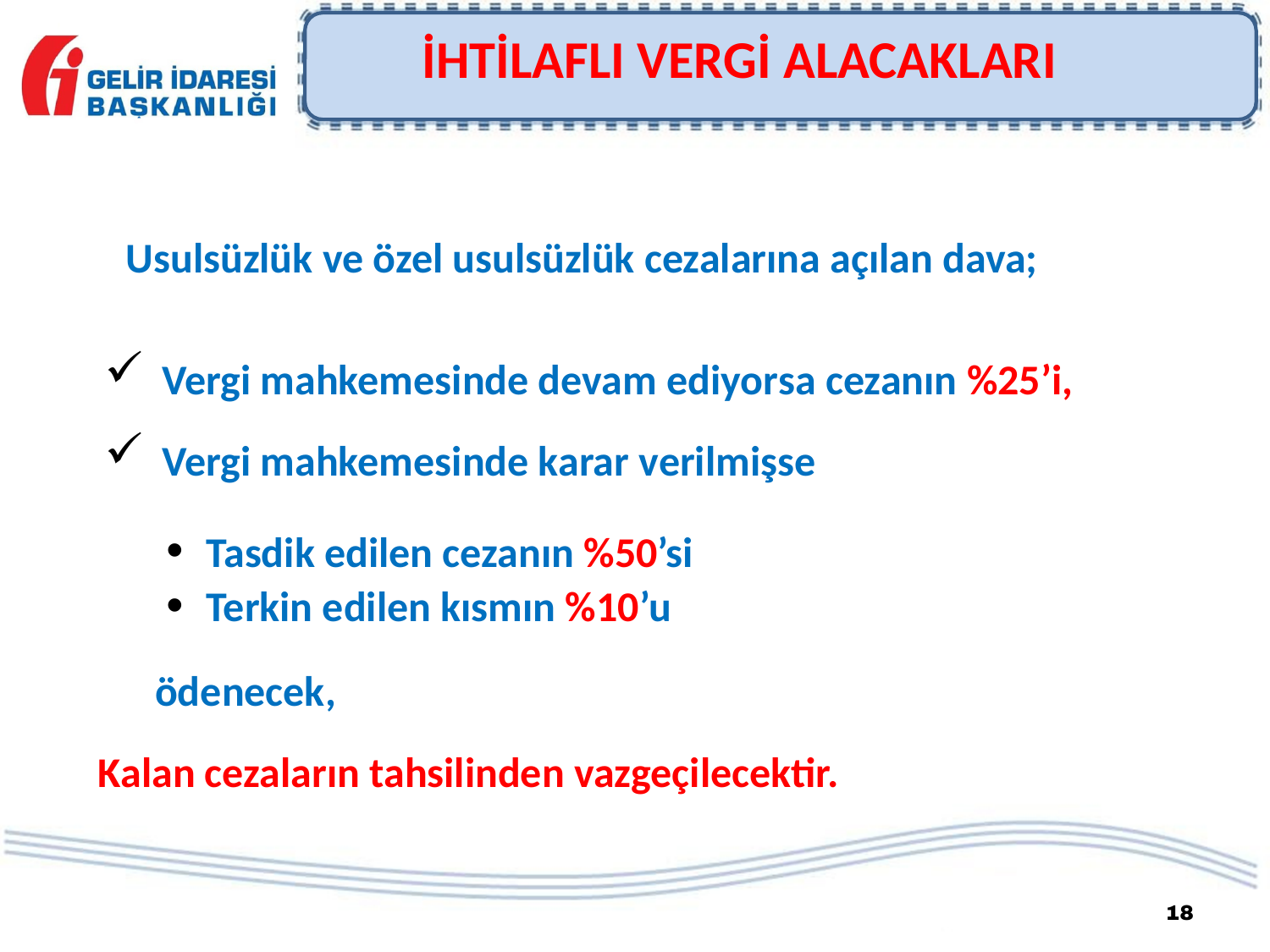

İHTİLAFLI VERGİ ALACAKLARI

Usulsüzlük ve özel usulsüzlük cezalarına açılan dava;

 Vergi mahkemesinde devam ediyorsa cezanın %25’i,

 Vergi mahkemesinde karar verilmişse

Tasdik edilen cezanın %50’si
Terkin edilen kısmın %10’u

      ödenecek,

Kalan cezaların tahsilinden vazgeçilecektir.

18